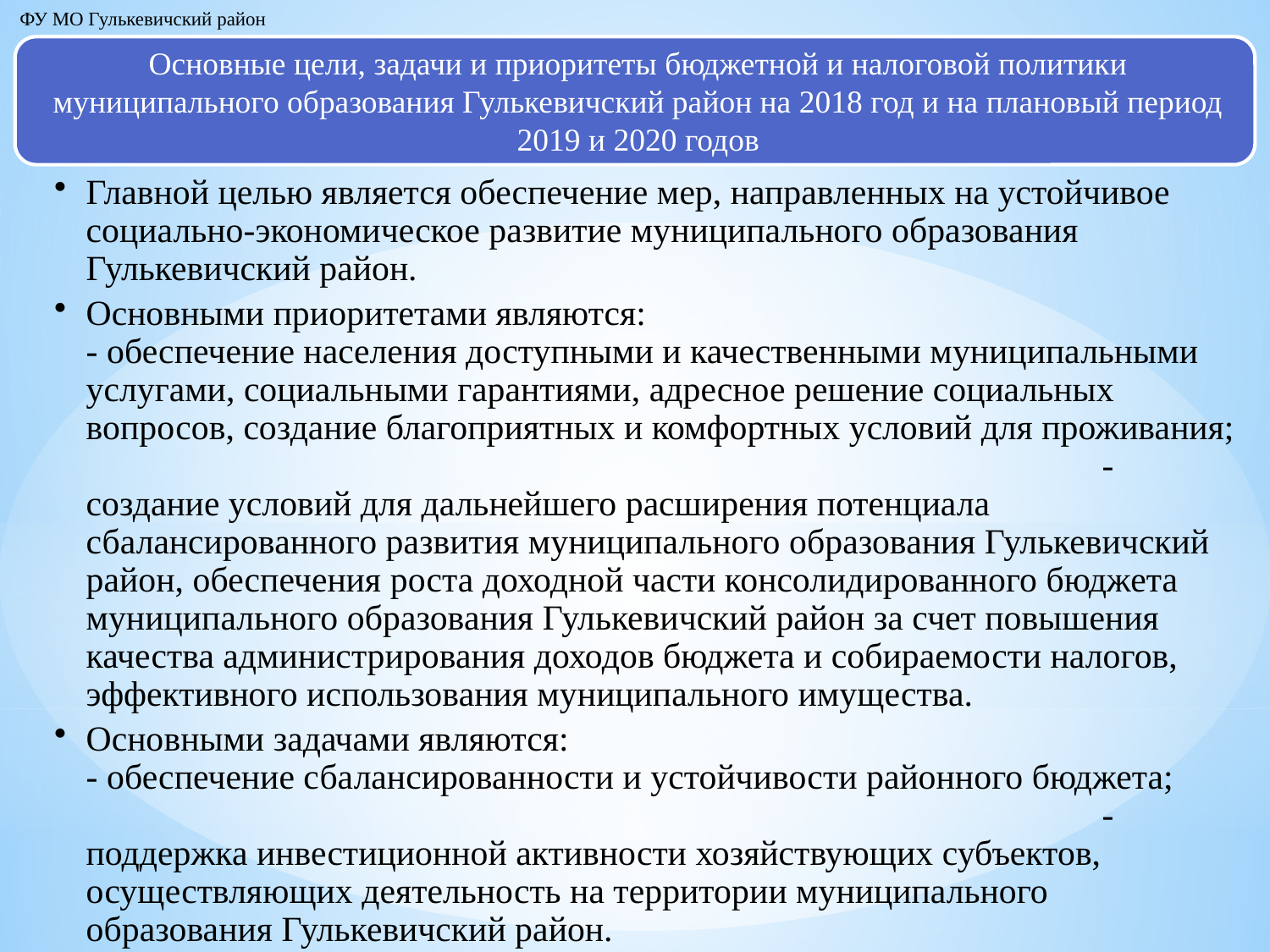

ФУ МО Гулькевичский район
Основные цели, задачи и приоритеты бюджетной и налоговой политики муниципального образования Гулькевичский район на 2018 год и на плановый период 2019 и 2020 годов
Главной целью является обеспечение мер, направленных на устойчивое социально-экономическое развитие муниципального образования Гулькевичский район.
Основными приоритетами являются:                                              	       	- обеспечение населения доступными и качественными муниципальными услугами, социальными гарантиями, адресное решение социальных вопросов, создание благоприятных и комфортных условий для проживания;                                                                                                           	- создание условий для дальнейшего расширения потенциала сбалансированного развития муниципального образования Гулькевичский район, обеспечения роста доходной части консолидированного бюджета муниципального образования Гулькевичский район за счет повышения качества администрирования доходов бюджета и собираемости налогов, эффективного использования муниципального имущества.
Основными задачами являются:                                                          	       	- обеспечение сбалансированности и устойчивости районного бюджета;                                                                               	                     	- поддержка инвестиционной активности хозяйствующих субъектов, осуществляющих деятельность на территории муниципального образования Гулькевичский район.